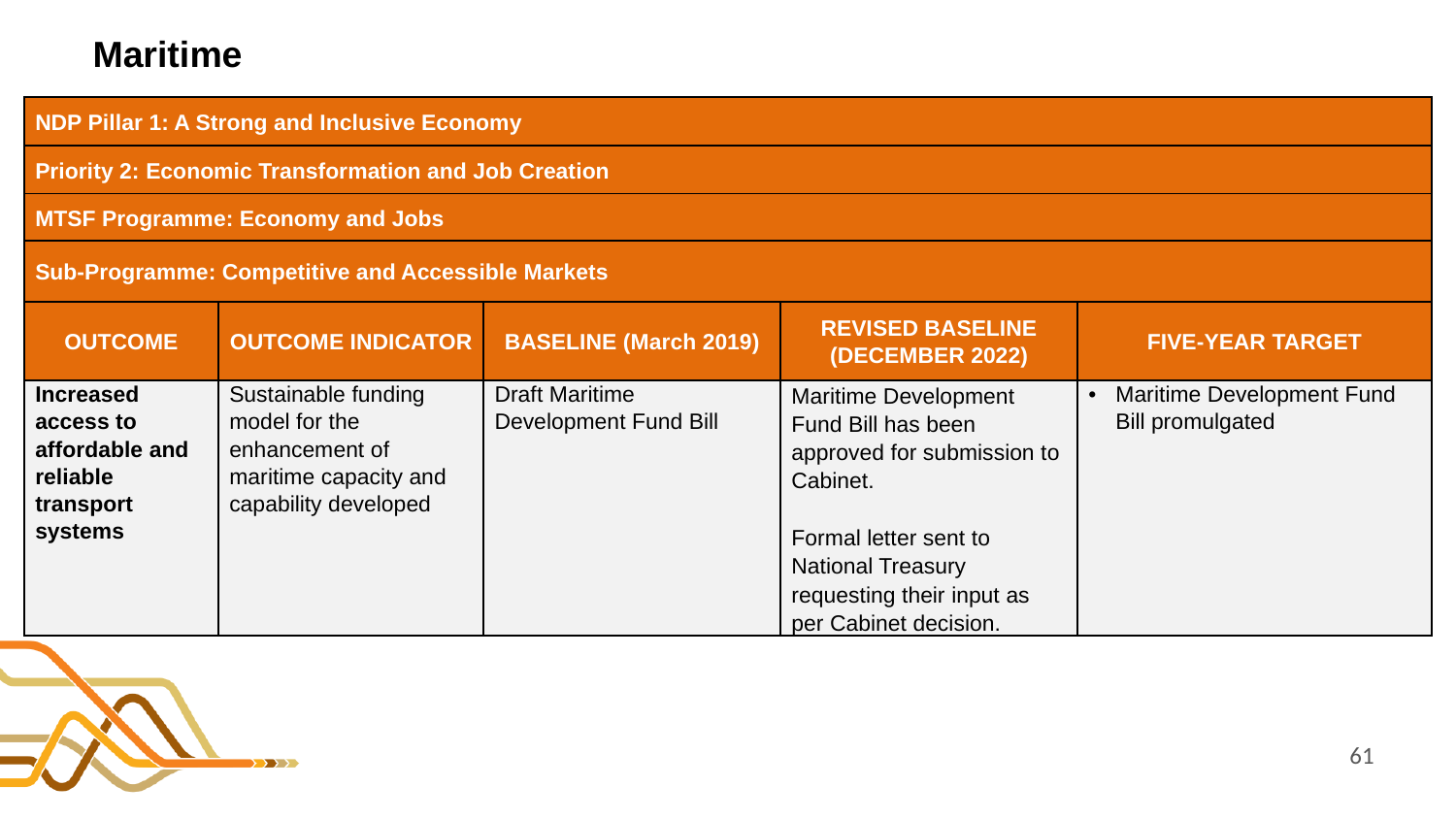

# Maritime
| NDP Pillar 1: A Strong and Inclusive Economy |  |  |  |  |
| --- | --- | --- | --- | --- |
| Priority 2: Economic Transformation and Job Creation |  |  |  |  |
| MTSF Programme: Economy and Jobs |  |  |  |  |
| Sub-Programme: Competitive and Accessible Markets |  |  |  |  |
| OUTCOME | OUTCOME INDICATOR | BASELINE (March 2019) | REVISED BASELINE (DECEMBER 2022) | FIVE-YEAR TARGET |
| Increased access to affordable and reliable transport systems | Sustainable funding model for the enhancement of maritime capacity and capability developed | Draft Maritime Development Fund Bill | Maritime Development Fund Bill has been approved for submission to Cabinet. Formal letter sent to National Treasury requesting their input as per Cabinet decision. | Maritime Development Fund Bill promulgated |
61